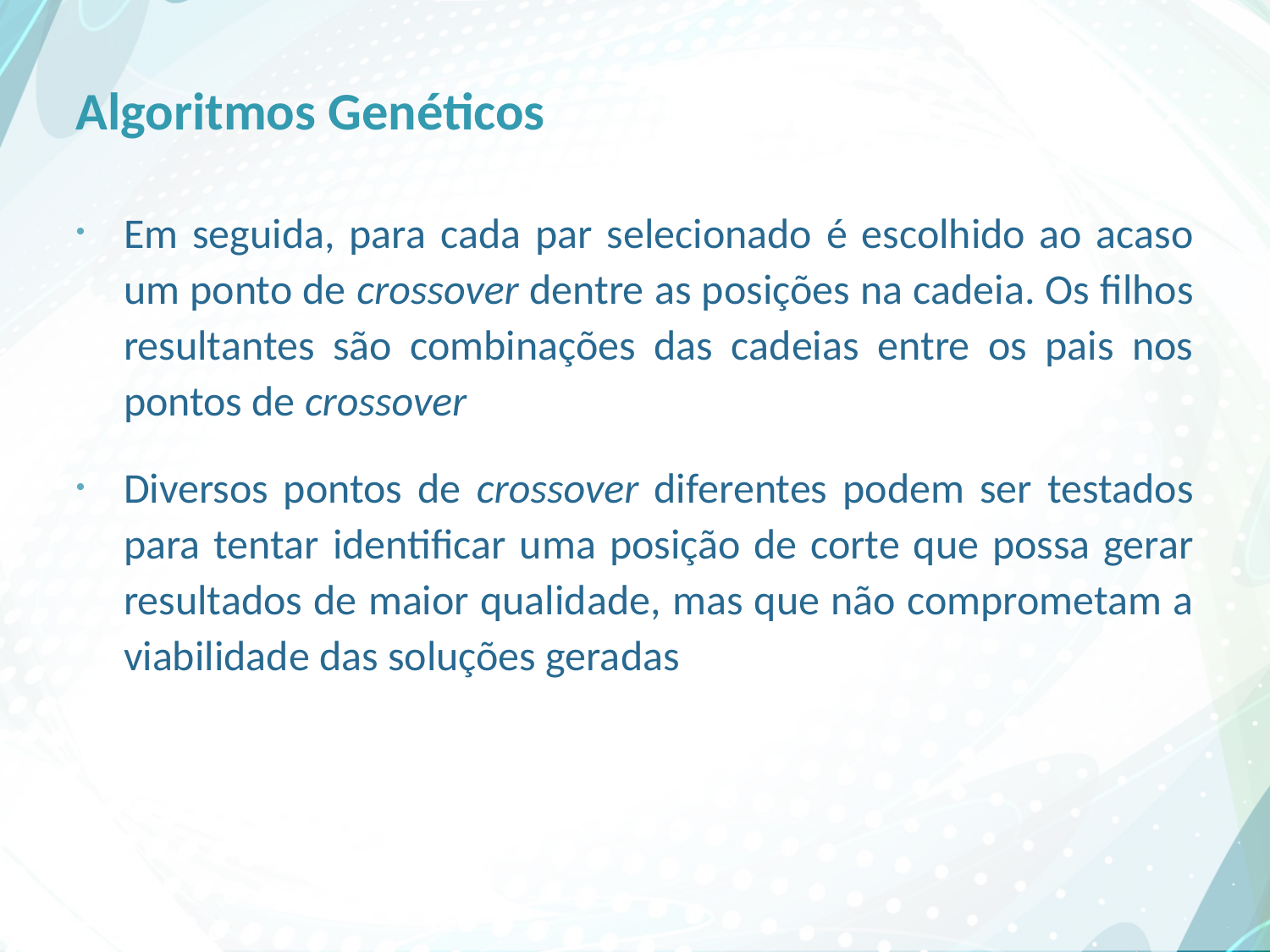

# Algoritmos Genéticos

Em seguida, para cada par selecionado é escolhido ao acaso um ponto de crossover dentre as posições na cadeia. Os filhos resultantes são combinações das cadeias entre os pais nos pontos de crossover
Diversos pontos de crossover diferentes podem ser testados para tentar identificar uma posição de corte que possa gerar resultados de maior qualidade, mas que não comprometam a viabilidade das soluções geradas

19